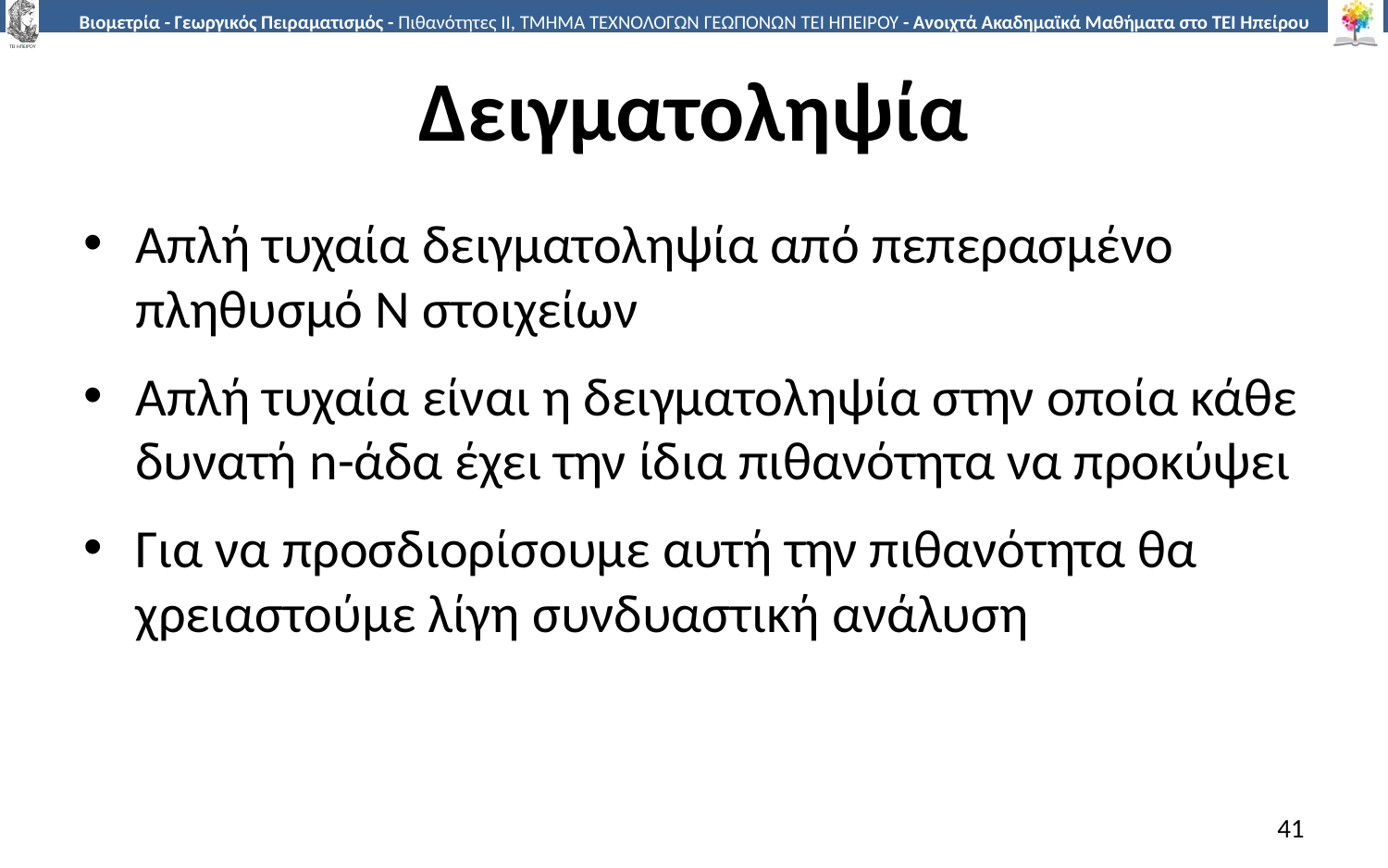

# Δειγματοληψία
Απλή τυχαία δειγματοληψία από πεπερασμένο πληθυσμό Ν στοιχείων
Απλή τυχαία είναι η δειγματοληψία στην οποία κάθε δυνατή n-άδα έχει την ίδια πιθανότητα να προκύψει
Για να προσδιορίσουμε αυτή την πιθανότητα θα χρειαστούμε λίγη συνδυαστική ανάλυση

41